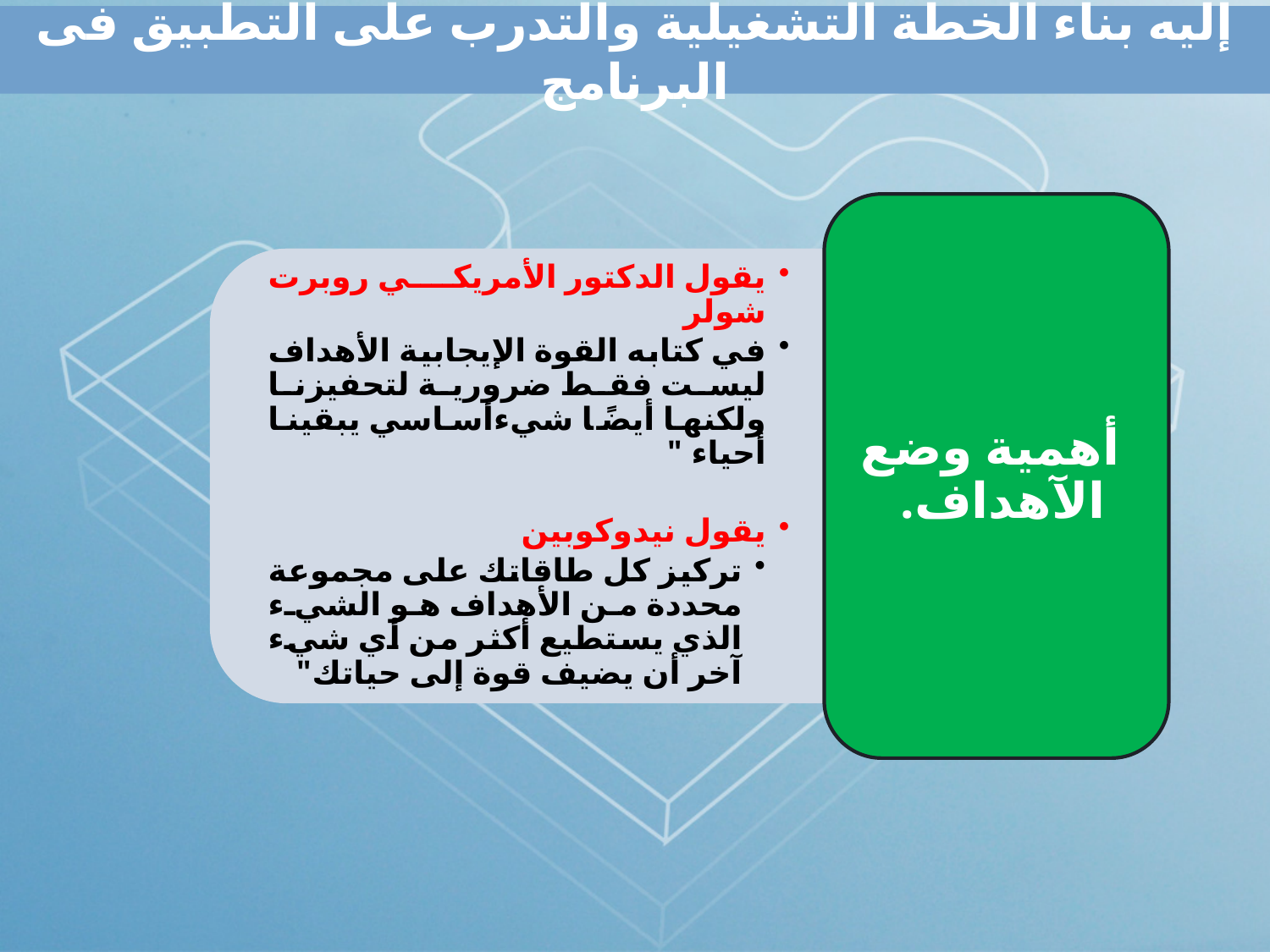

# إليه بناء الخطة التشغيلية والتدرب على التطبيق فى البرنامج

 أهمية وضع الآهداف.
يقول الدكتور الأمريكي روبرت شولر
في كتابه القوة الإيجابية الأهداف ليست فقط ضرورية لتحفيزنا ولكنها أيضًا شيءأساسي يبقينا أحياء "

يقول نيدوكوبين
تركيز كل طاقاتك على مجموعة محددة من الأهداف هو الشيء الذي يستطيع أكثر من أي شيء آخر أن يضيف قوة إلى حياتك"